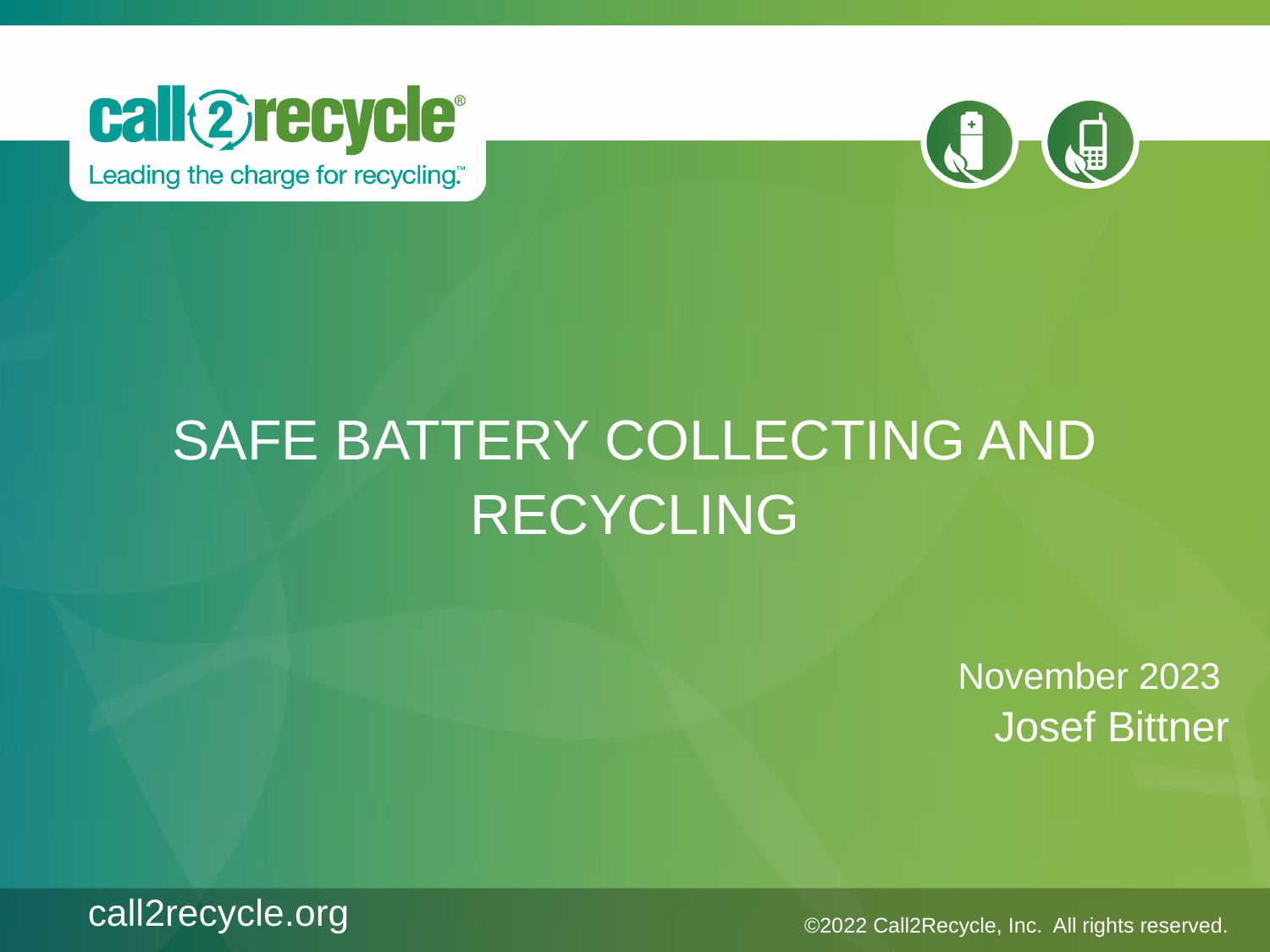

# Safe Battery Collecting and recycling
November 2023
Josef Bittner